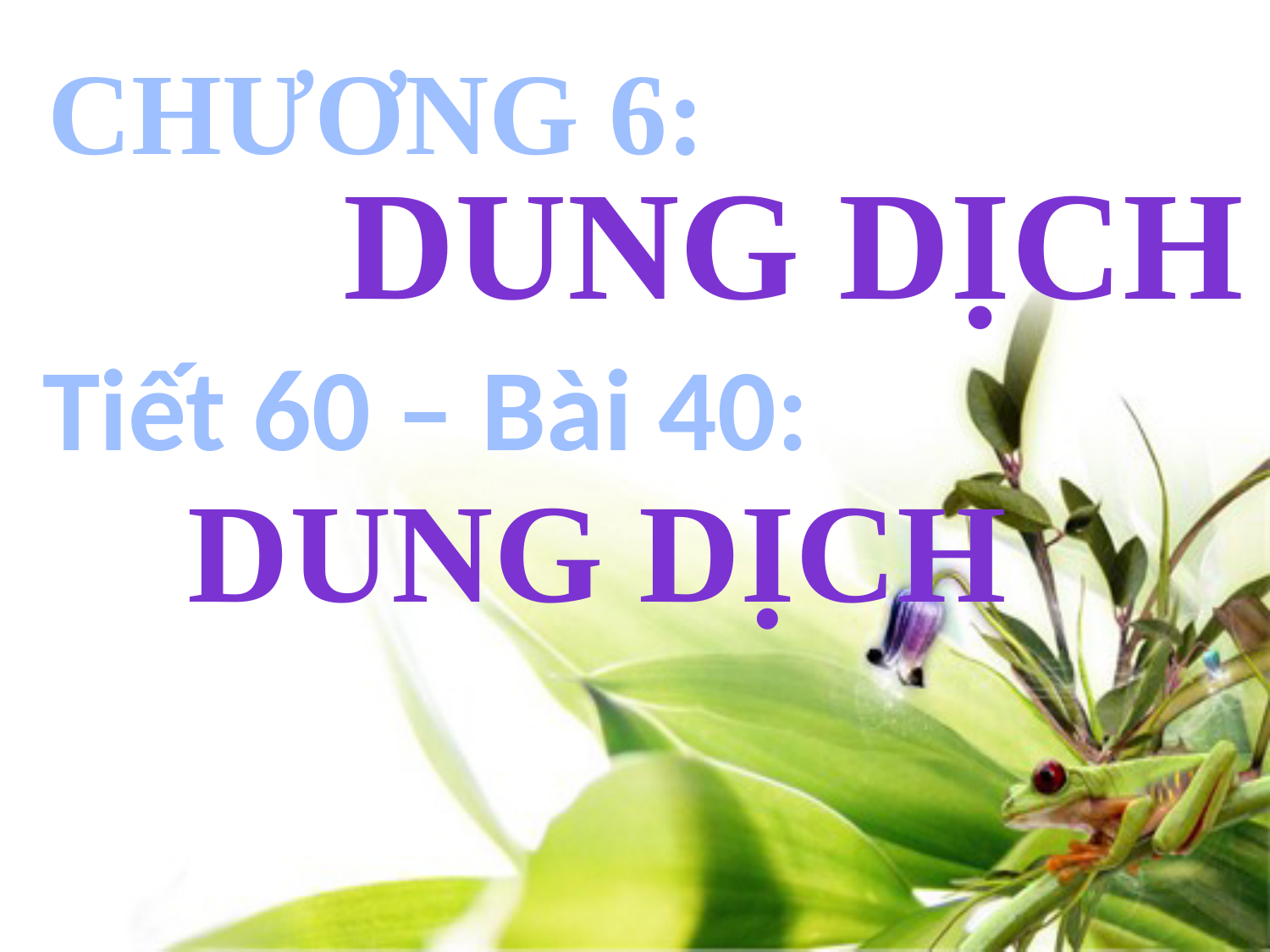

CHƯƠNG 6:
DUNG DỊCH
Tiết 60 – Bài 40:
Dung dịch